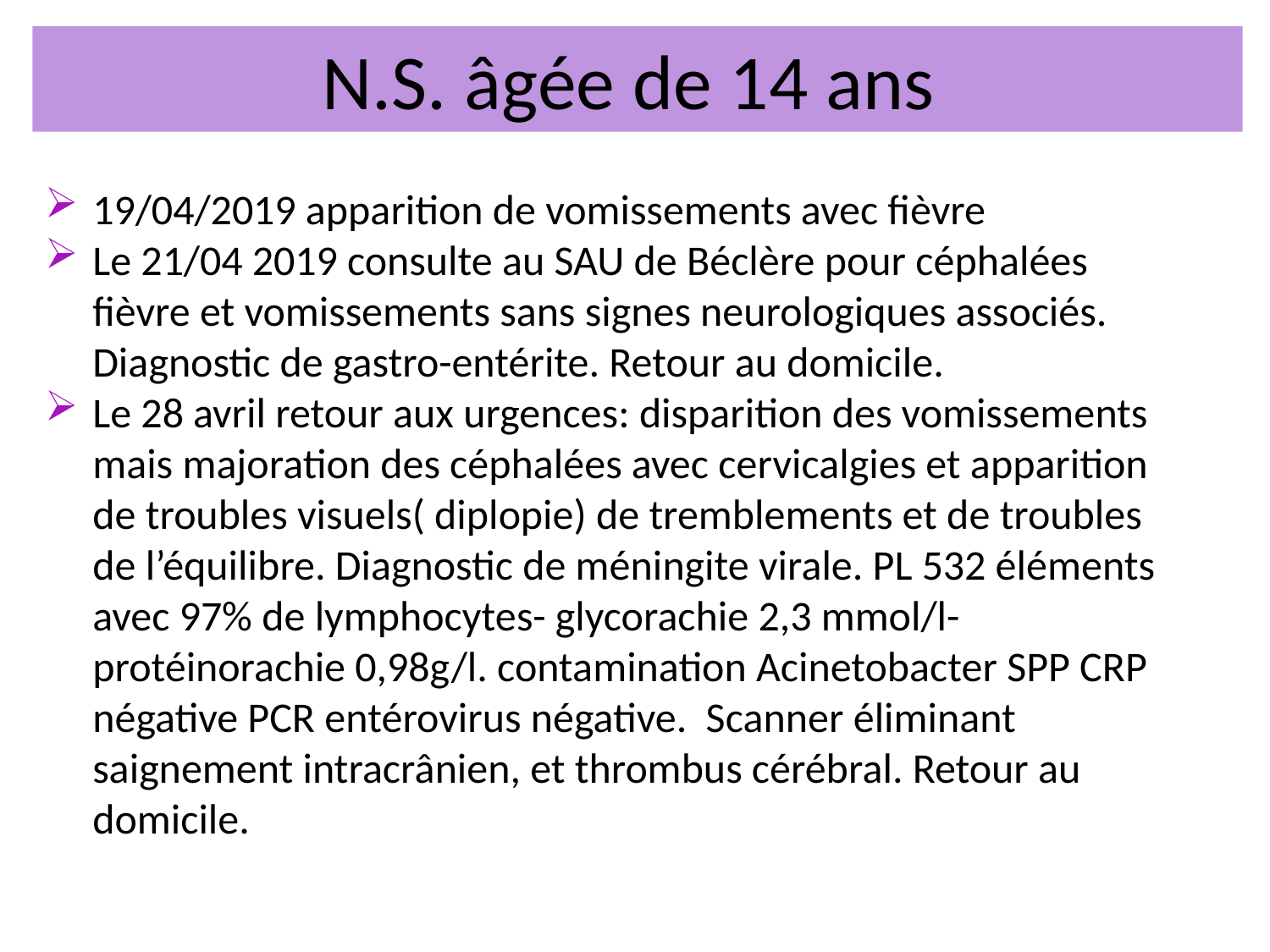

N.S. âgée de 14 ans
19/04/2019 apparition de vomissements avec fièvre
Le 21/04 2019 consulte au SAU de Béclère pour céphalées fièvre et vomissements sans signes neurologiques associés. Diagnostic de gastro-entérite. Retour au domicile.
Le 28 avril retour aux urgences: disparition des vomissements mais majoration des céphalées avec cervicalgies et apparition de troubles visuels( diplopie) de tremblements et de troubles de l’équilibre. Diagnostic de méningite virale. PL 532 éléments avec 97% de lymphocytes- glycorachie 2,3 mmol/l- protéinorachie 0,98g/l. contamination Acinetobacter SPP CRP négative PCR entérovirus négative.  Scanner éliminant saignement intracrânien, et thrombus cérébral. Retour au domicile.